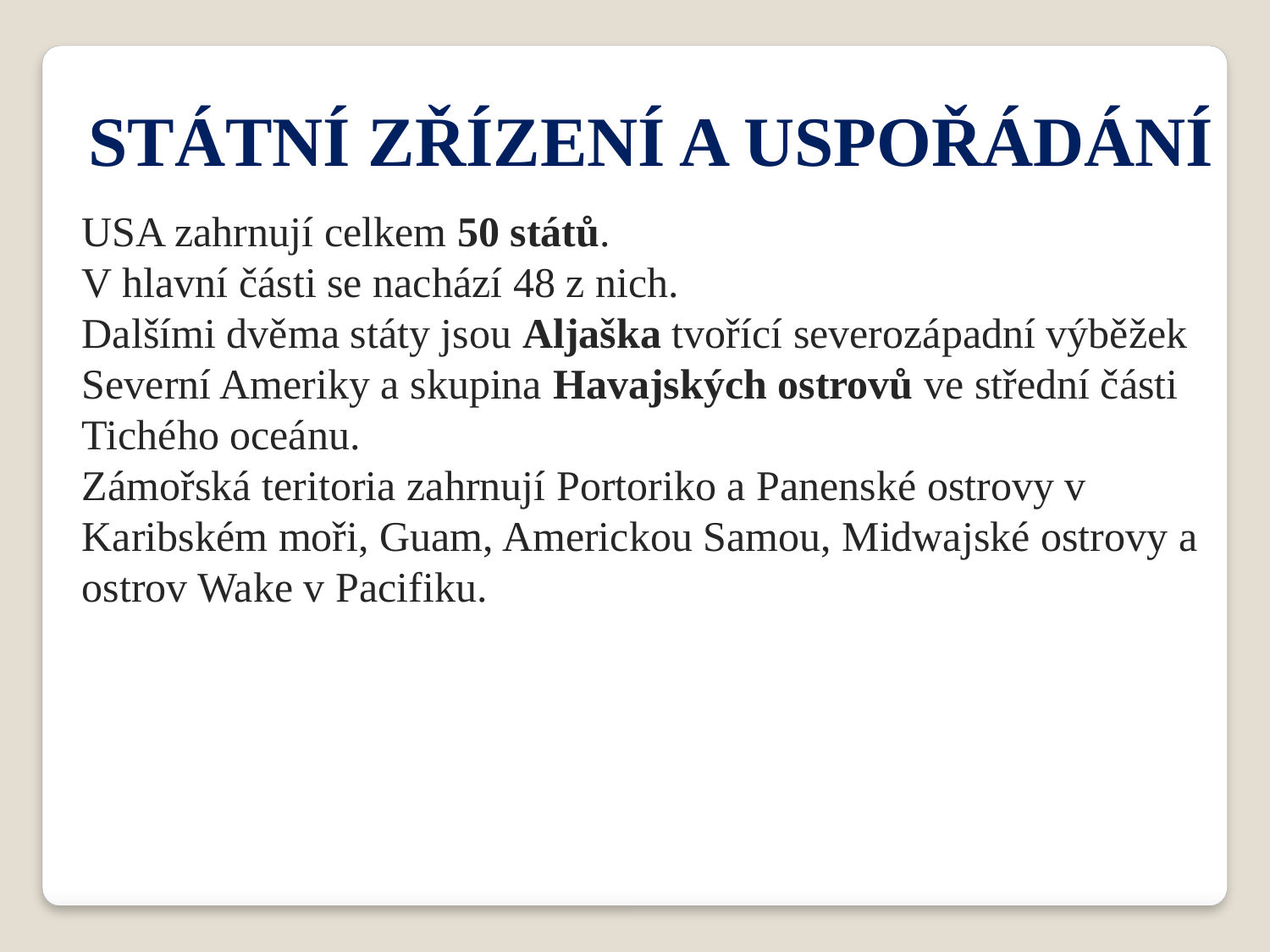

STÁTNÍ ZŘÍZENÍ A USPOŘÁDÁNÍ
USA zahrnují celkem 50 států.
V hlavní části se nachází 48 z nich.
Dalšími dvěma státy jsou Aljaška tvořící severozápadní výběžek Severní Ameriky a skupina Havajských ostrovů ve střední části Tichého oceánu.
Zámořská teritoria zahrnují Portoriko a Panenské ostrovy v Karibském moři, Guam, Americkou Samou, Midwajské ostrovy a ostrov Wake v Pacifiku.